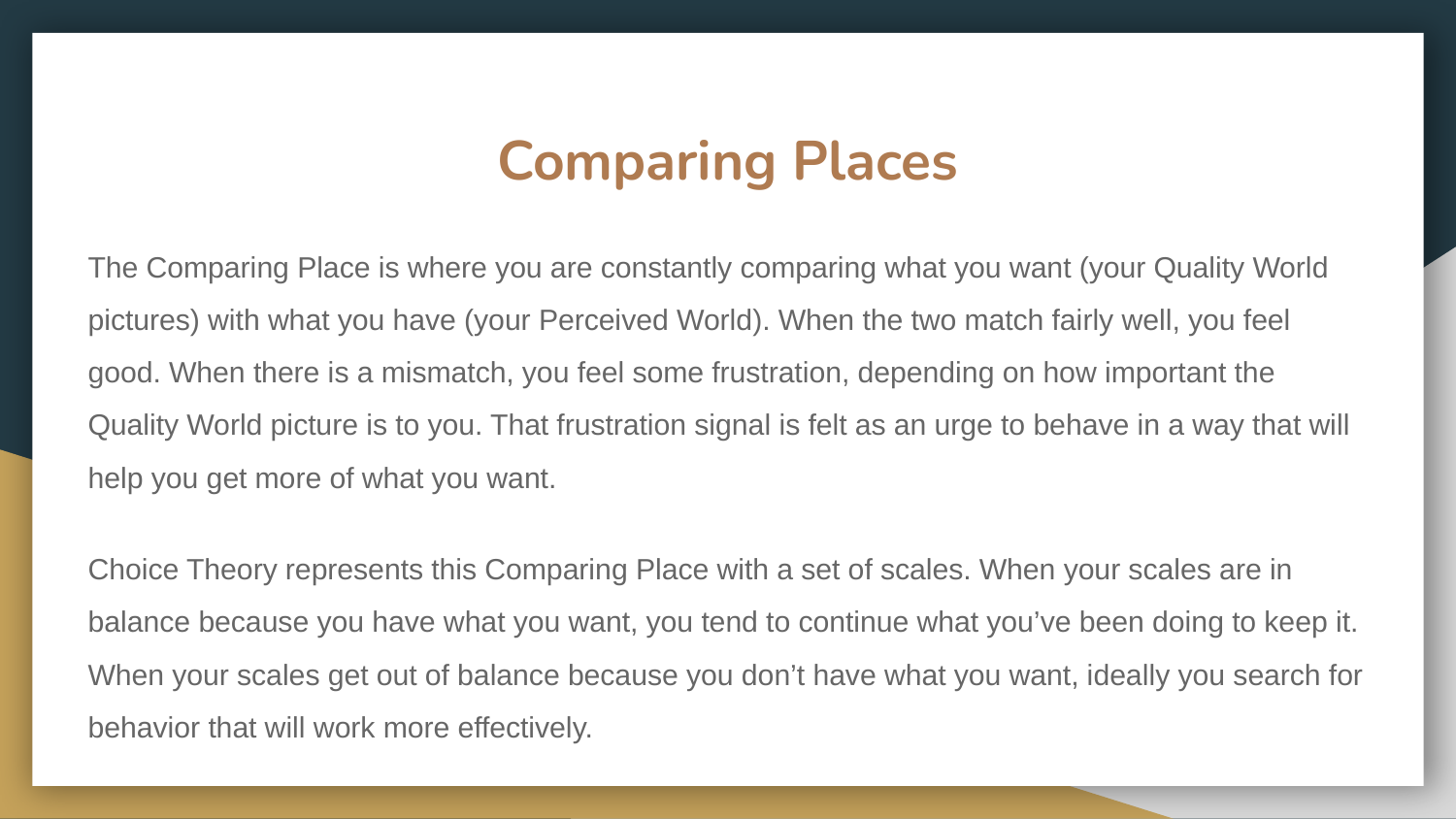

# Comparing Places
The Comparing Place is where you are constantly comparing what you want (your Quality World pictures) with what you have (your Perceived World). When the two match fairly well, you feel good. When there is a mismatch, you feel some frustration, depending on how important the Quality World picture is to you. That frustration signal is felt as an urge to behave in a way that will help you get more of what you want.
Choice Theory represents this Comparing Place with a set of scales. When your scales are in balance because you have what you want, you tend to continue what you’ve been doing to keep it. When your scales get out of balance because you don’t have what you want, ideally you search for behavior that will work more effectively.